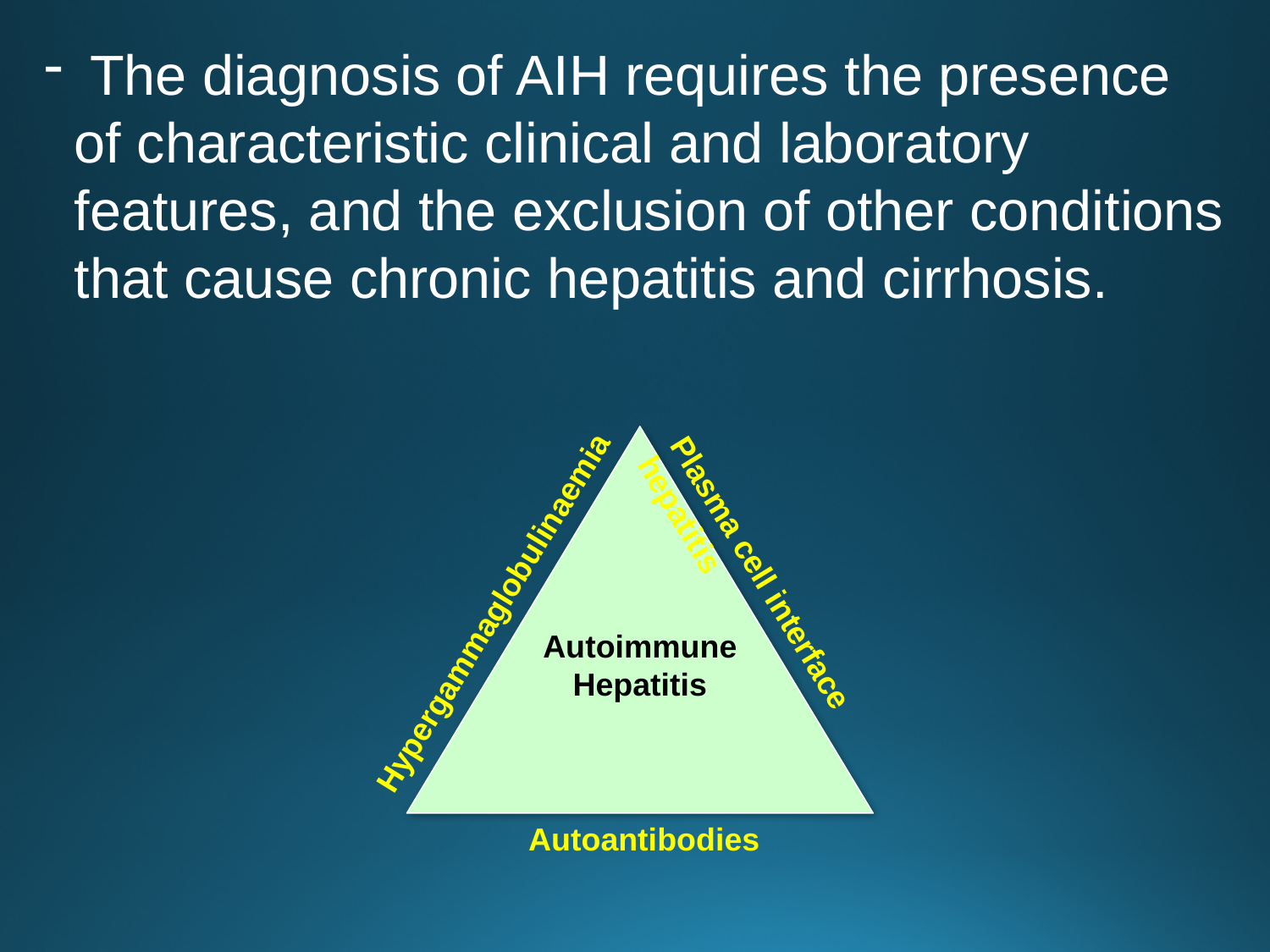

The diagnosis of AIH requires the presence of characteristic clinical and laboratory features, and the exclusion of other conditions that cause chronic hepatitis and cirrhosis.
Autoimmune Hepatitis
Hypergammaglobulinaemia
Plasma cell interface hepatitis
Autoantibodies